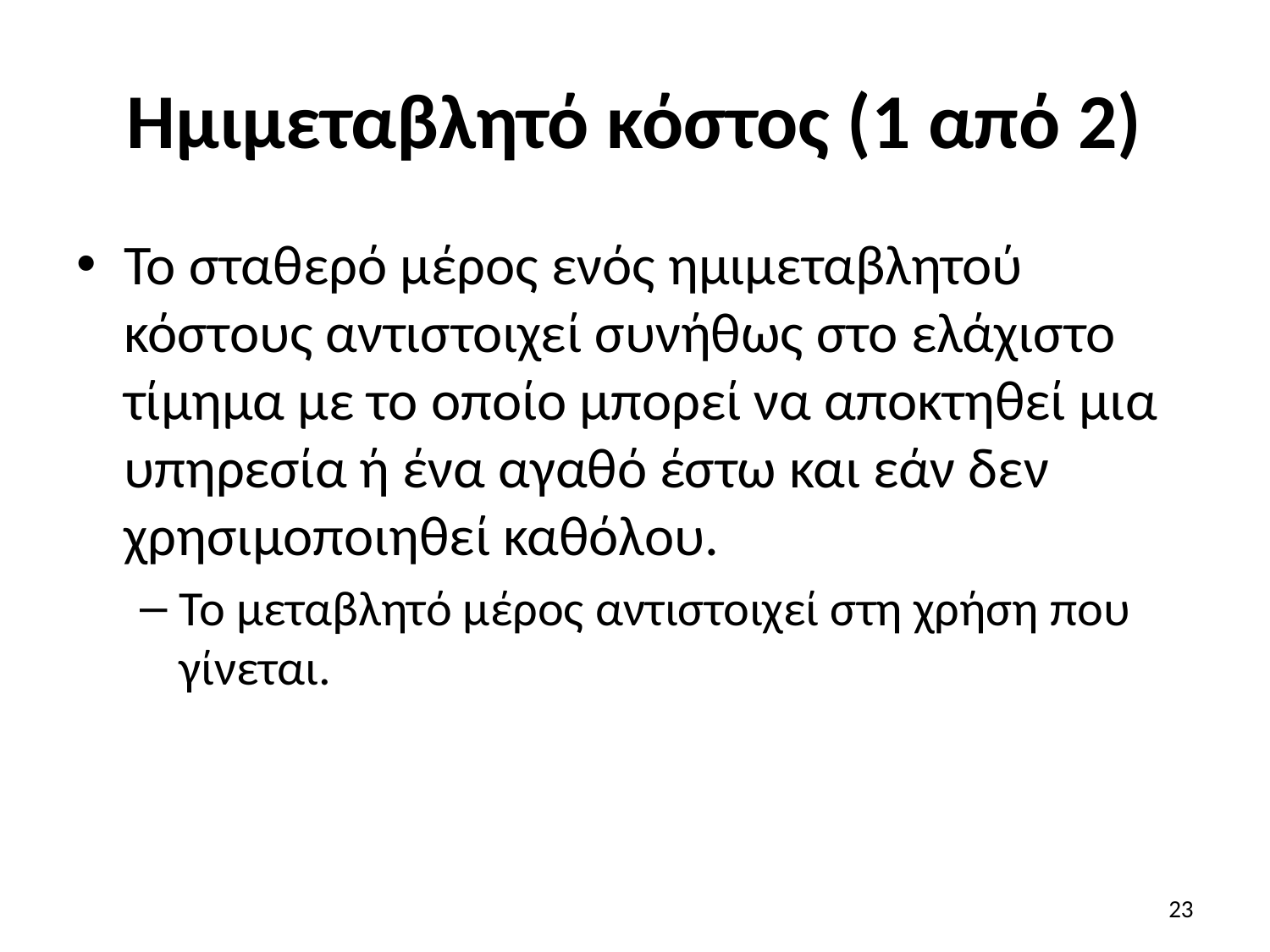

# Ημιμεταβλητό κόστος (1 από 2)
Το σταθερό μέρος ενός ημιμεταβλητού κόστους αντιστοιχεί συνήθως στο ελάχιστο τίμημα με το οποίο μπορεί να αποκτηθεί μια υπηρεσία ή ένα αγαθό έστω και εάν δεν χρησιμοποιηθεί καθόλου.
Το μεταβλητό μέρος αντιστοιχεί στη χρήση που γίνεται.
23